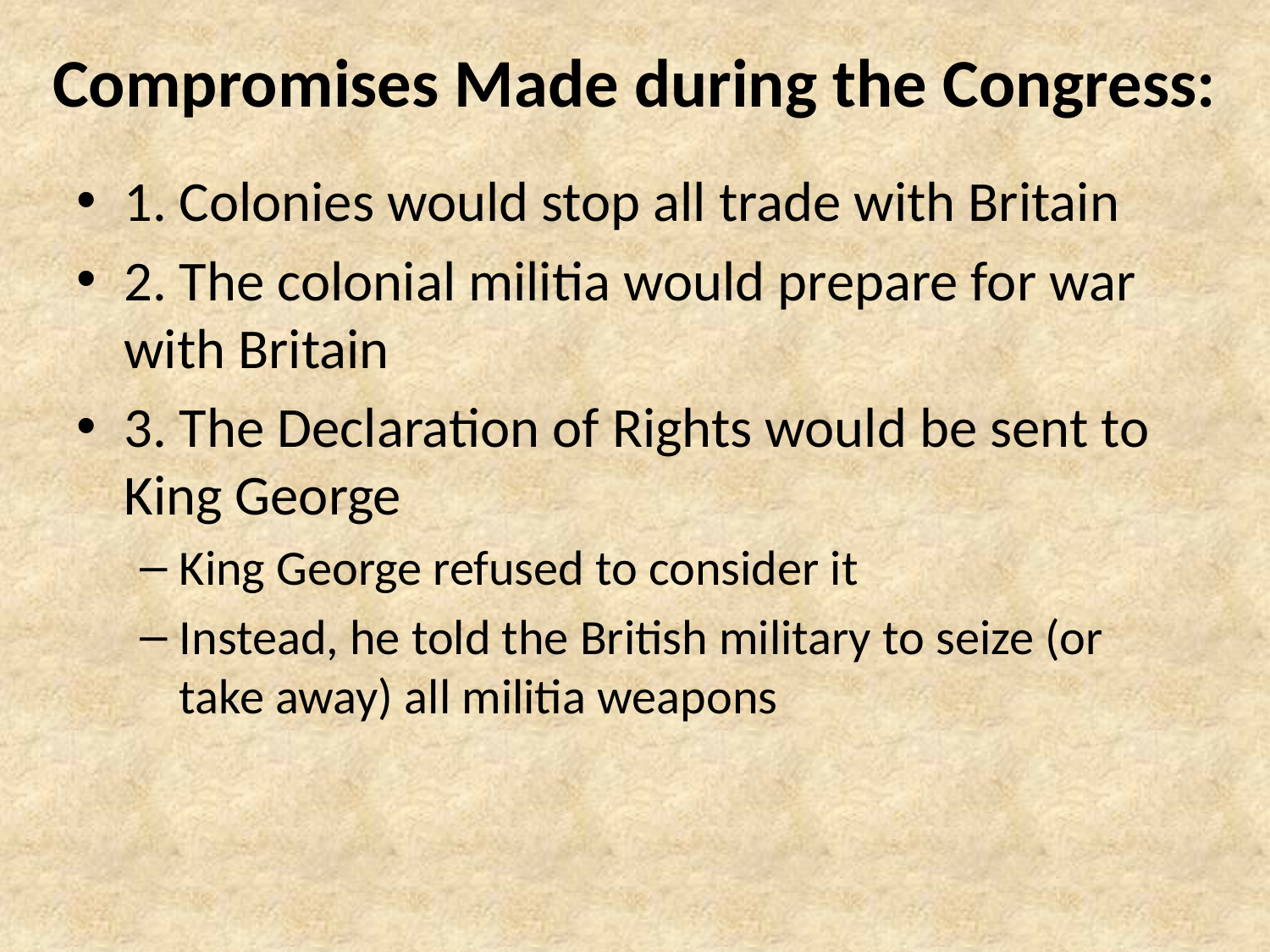

# Compromises Made during the Congress:
1. Colonies would stop all trade with Britain
2. The colonial militia would prepare for war with Britain
3. The Declaration of Rights would be sent to King George
King George refused to consider it
Instead, he told the British military to seize (or take away) all militia weapons